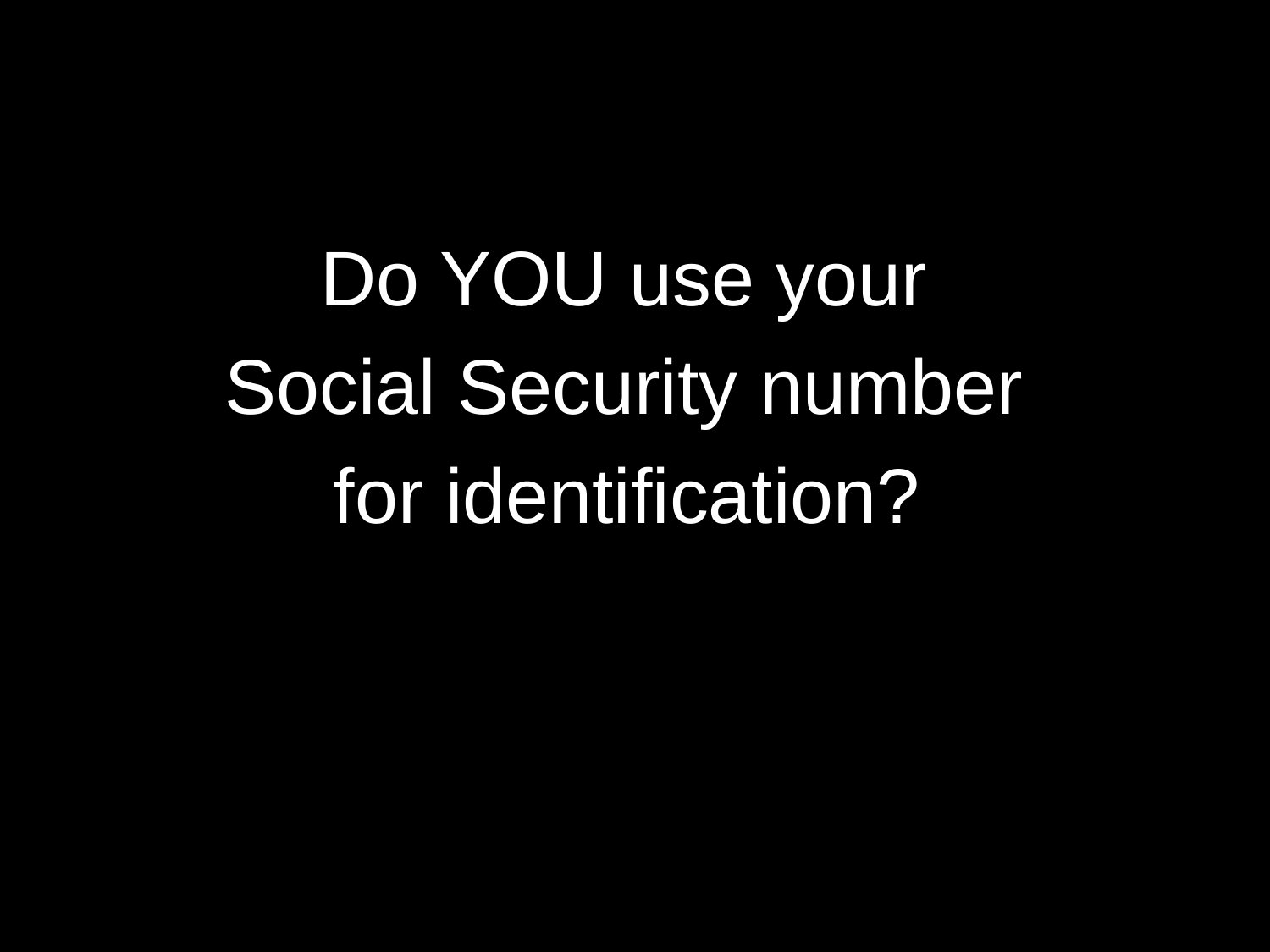

Do YOU use your
Social Security number
for identification?